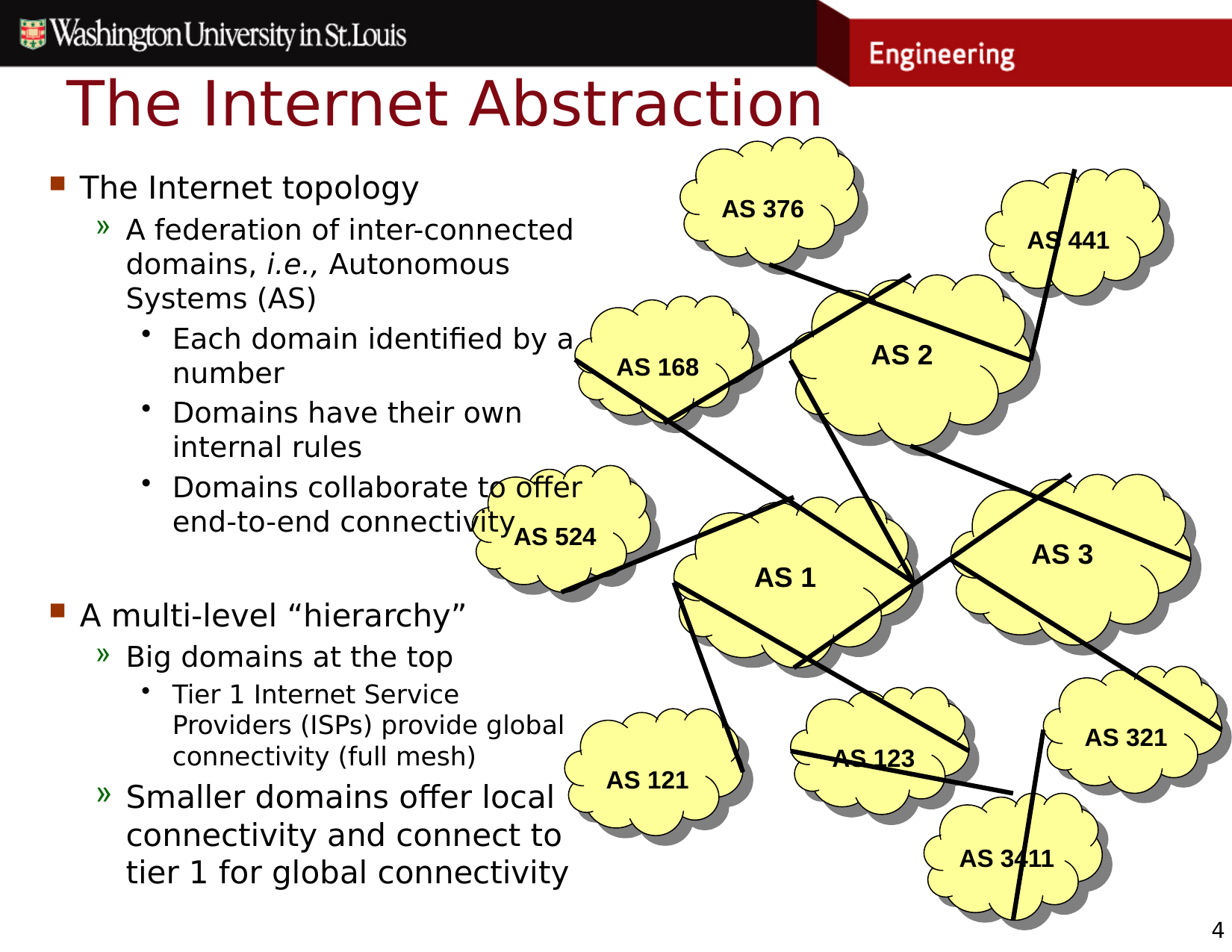

# The Internet Abstraction

AS 376
The Internet topology
A federation of inter-connected domains, i.e., Autonomous Systems (AS)
Each domain identified by a number
Domains have their own internal rules
Domains collaborate to offer end-to-end connectivity

A multi-level “hierarchy”
Big domains at the top
Tier 1 Internet Service Providers (ISPs) provide global connectivity (full mesh)
Smaller domains offer local connectivity and connect to tier 1 for global connectivity

AS 441

AS 2

AS 168

AS 524

AS 3

AS 1

AS 321

AS 123

AS 121

AS 3411
4